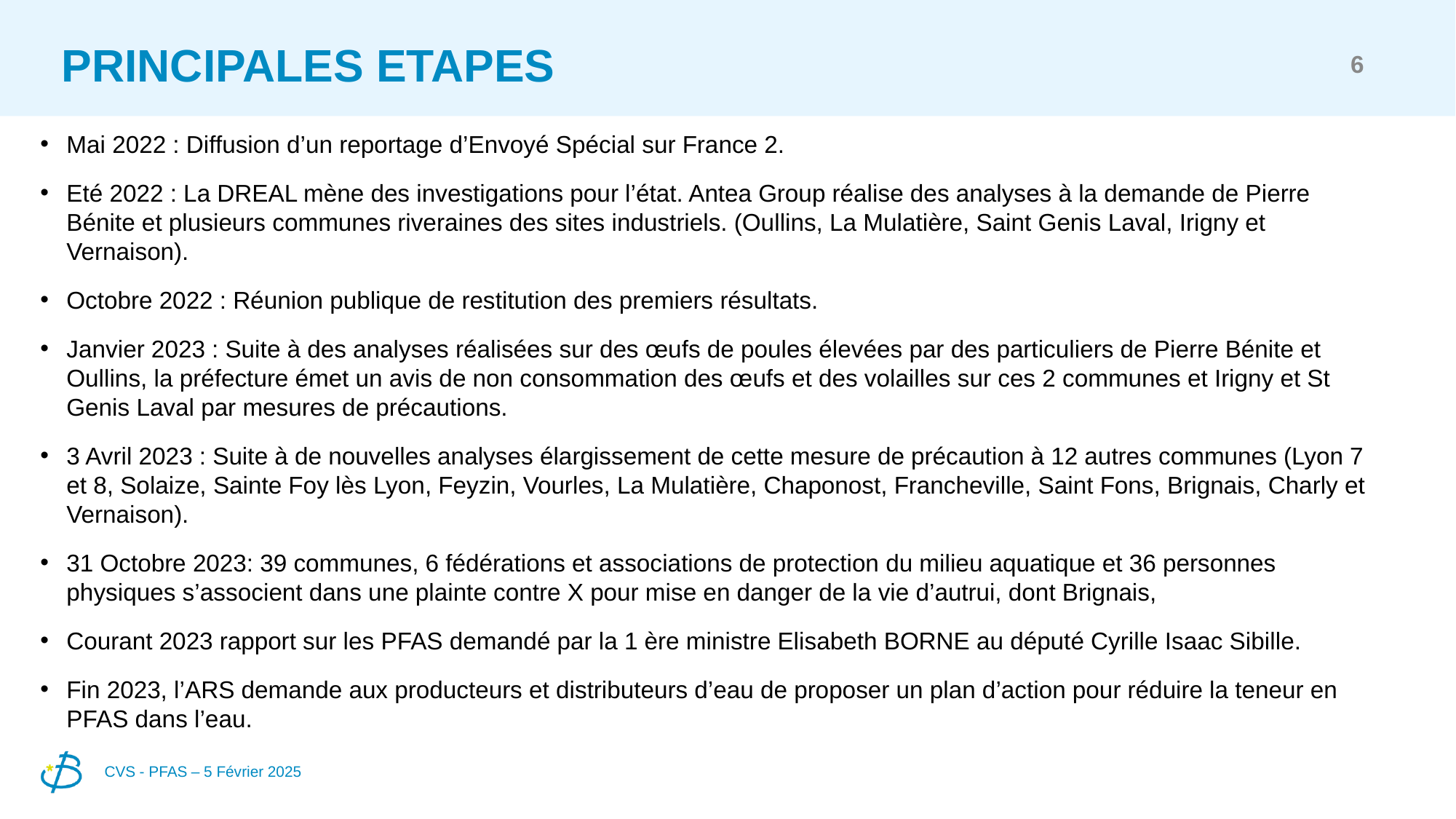

# PRINCIPALES ETAPES
6
Mai 2022 : Diffusion d’un reportage d’Envoyé Spécial sur France 2.
Eté 2022 : La DREAL mène des investigations pour l’état. Antea Group réalise des analyses à la demande de Pierre Bénite et plusieurs communes riveraines des sites industriels. (Oullins, La Mulatière, Saint Genis Laval, Irigny et Vernaison).
Octobre 2022 : Réunion publique de restitution des premiers résultats.
Janvier 2023 : Suite à des analyses réalisées sur des œufs de poules élevées par des particuliers de Pierre Bénite et Oullins, la préfecture émet un avis de non consommation des œufs et des volailles sur ces 2 communes et Irigny et St Genis Laval par mesures de précautions.
3 Avril 2023 : Suite à de nouvelles analyses élargissement de cette mesure de précaution à 12 autres communes (Lyon 7 et 8, Solaize, Sainte Foy lès Lyon, Feyzin, Vourles, La Mulatière, Chaponost, Francheville, Saint Fons, Brignais, Charly et Vernaison).
31 Octobre 2023: 39 communes, 6 fédérations et associations de protection du milieu aquatique et 36 personnes physiques s’associent dans une plainte contre X pour mise en danger de la vie d’autrui, dont Brignais,
Courant 2023 rapport sur les PFAS demandé par la 1 ère ministre Elisabeth BORNE au député Cyrille Isaac Sibille.
Fin 2023, l’ARS demande aux producteurs et distributeurs d’eau de proposer un plan d’action pour réduire la teneur en PFAS dans l’eau.
CVS - PFAS – 5 Février 2025